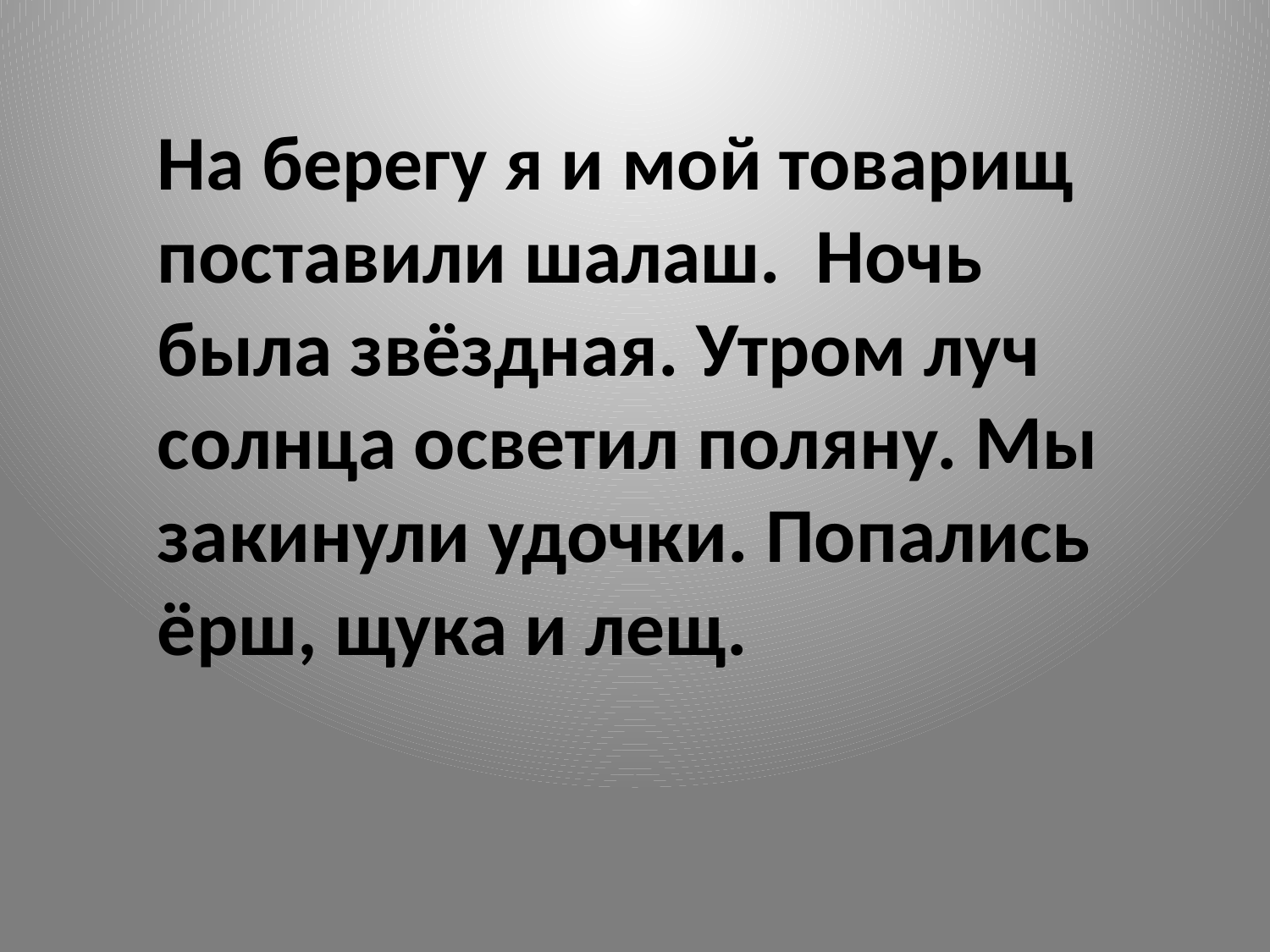

На берегу я и мой товарищ поставили шалаш.  Ночь была звёздная. Утром луч солнца осветил поляну. Мы закинули удочки. Попались ёрш, щука и лещ.